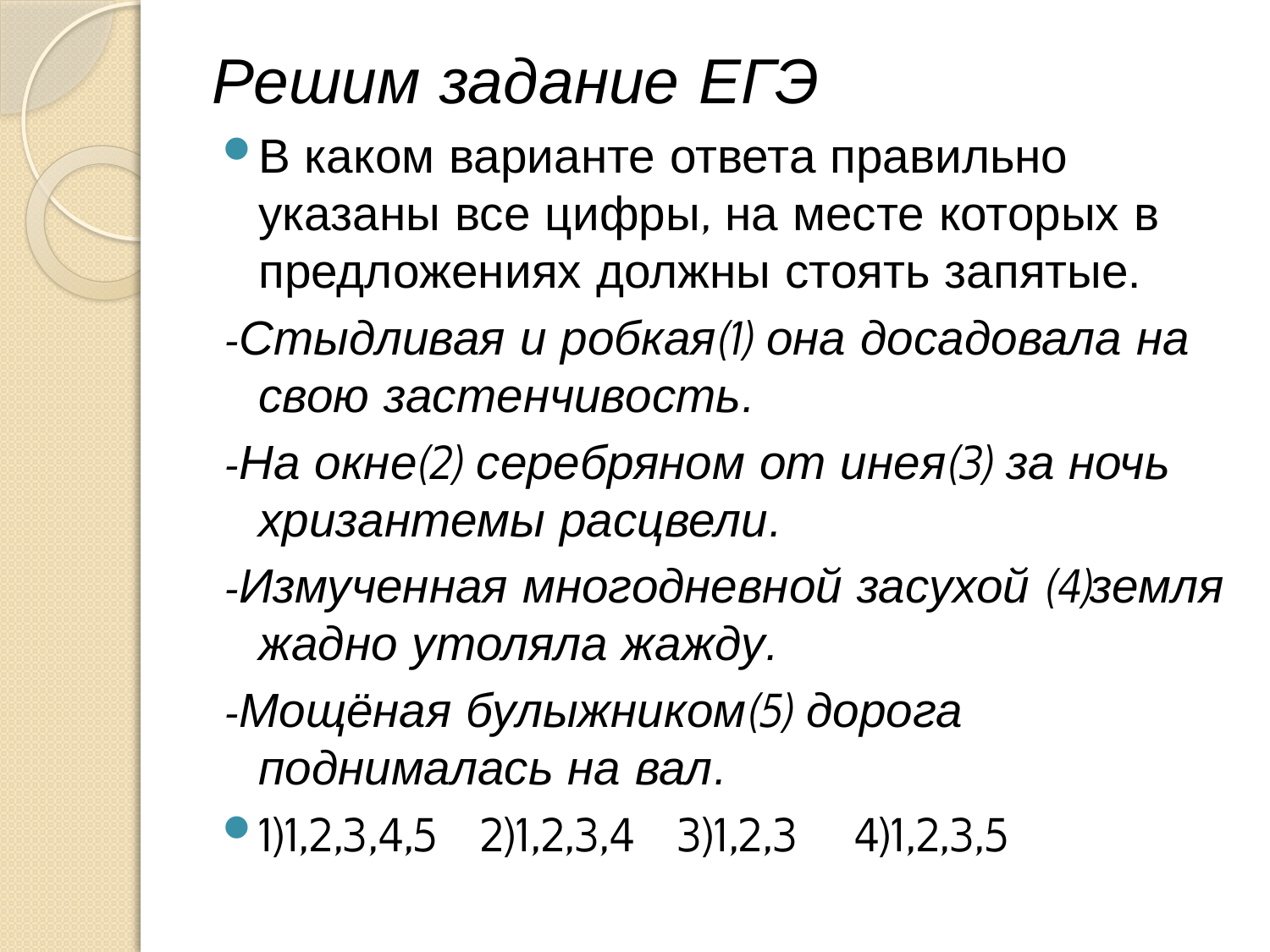

# Решим задание ЕГЭ
В каком варианте ответа правильно указаны все цифры, на месте которых в предложениях должны стоять запятые.
-Стыдливая и робкая(1) она досадовала на свою застенчивость.
-На окне(2) серебряном от инея(3) за ночь хризантемы расцвели.
-Измученная многодневной засухой (4)земля жадно утоляла жажду.
-Мощёная булыжником(5) дорога поднималась на вал.
1)1,2,3,4,5   2)1,2,3,4   3)1,2,3    4)1,2,3,5